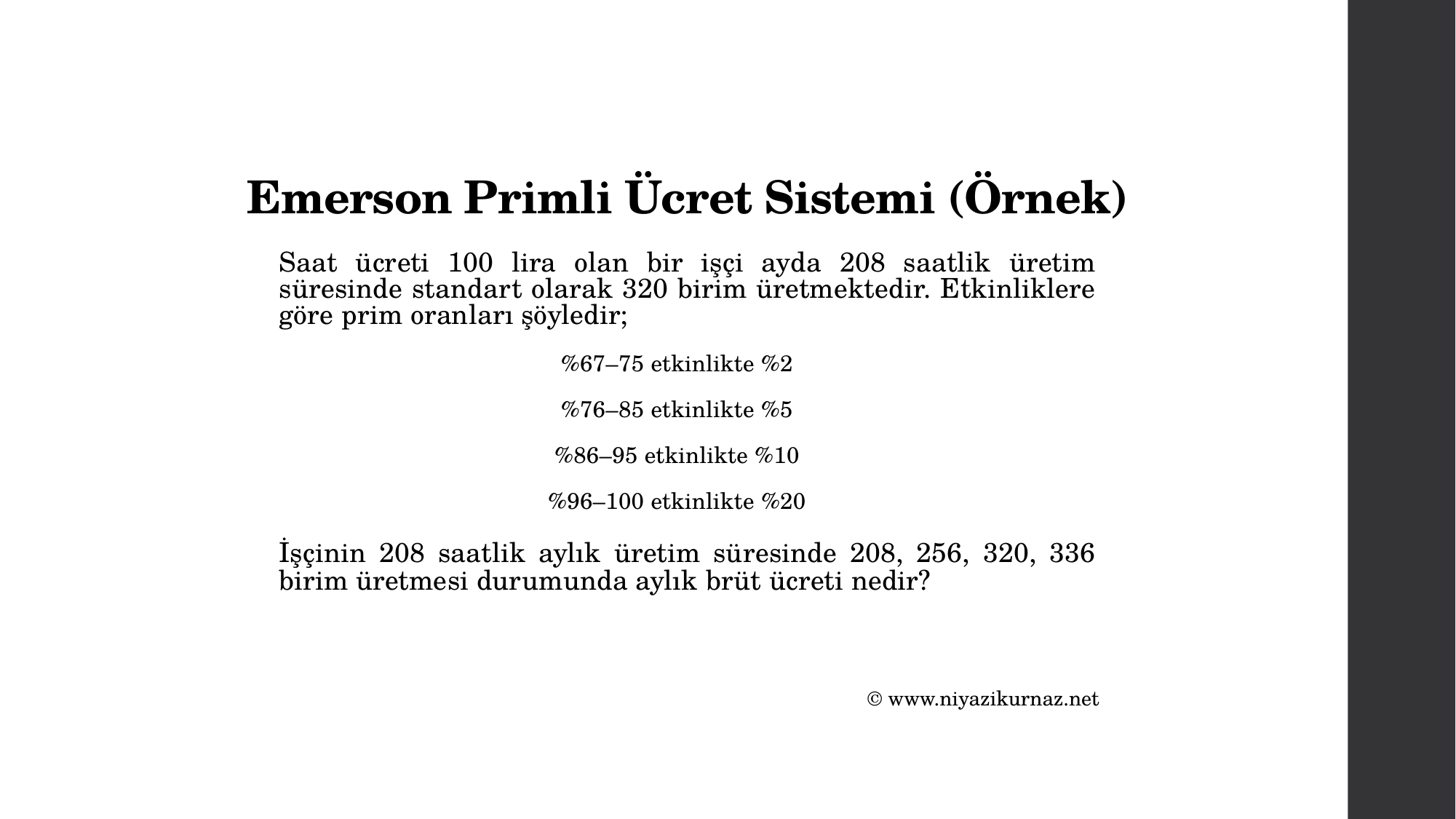

# Emerson Primli Ücret Sistemi (Örnek)
	Saat ücreti 100 lira olan bir işçi ayda 208 saatlik üretim süresinde standart olarak 320 birim üretmektedir. Etkinliklere göre prim oranları şöyledir;
%67–75 etkinlikte %2
%76–85 etkinlikte %5
%86–95 etkinlikte %10
%96–100 etkinlikte %20
	İşçinin 208 saatlik aylık üretim süresinde 208, 256, 320, 336 birim üretmesi durumunda aylık brüt ücreti nedir?
© www.niyazikurnaz.net